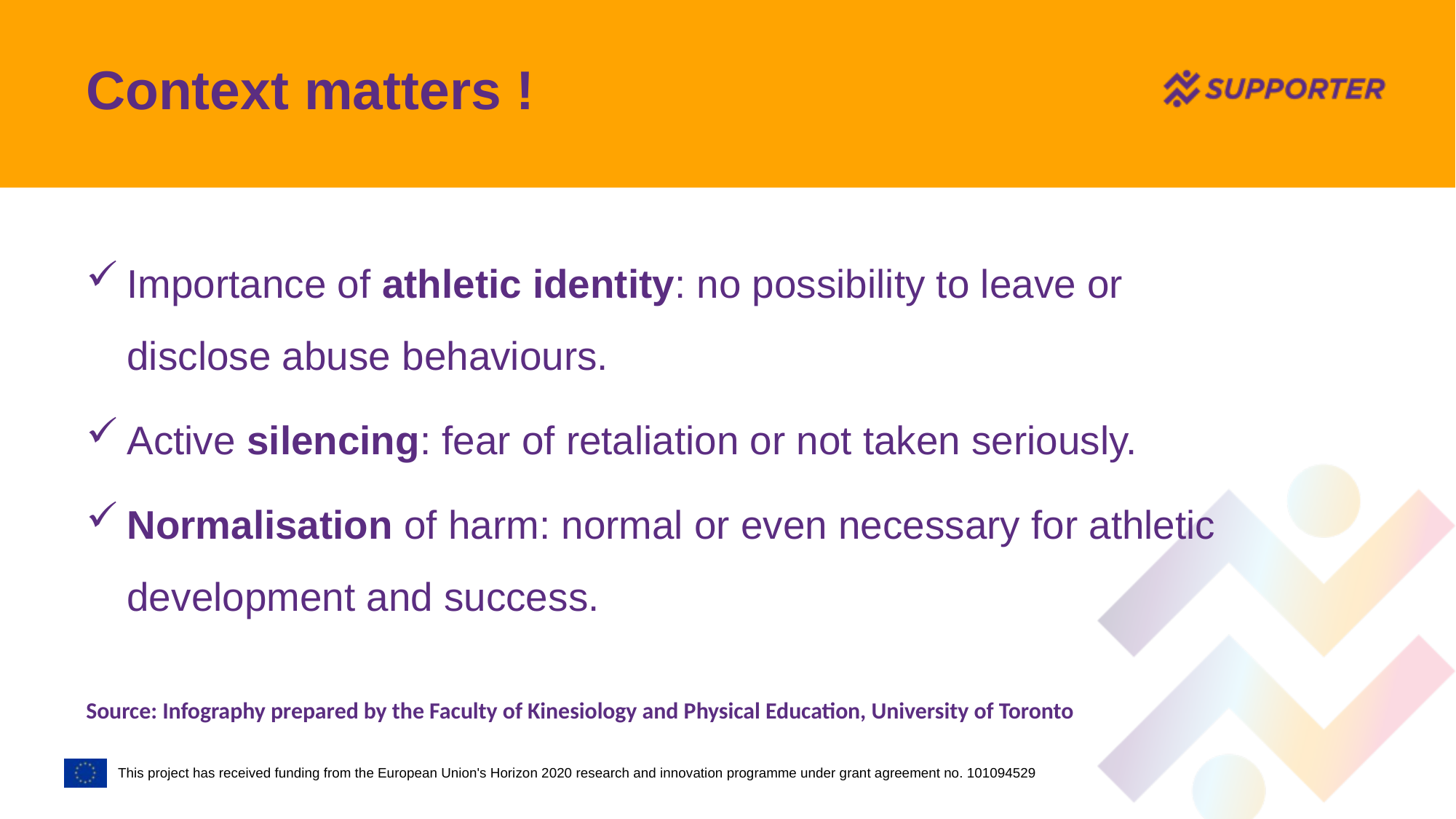

# Context matters !
Importance of athletic identity: no possibility to leave or disclose abuse behaviours.
Active silencing: fear of retaliation or not taken seriously.
Normalisation of harm: normal or even necessary for athletic development and success.

Source: Infography prepared by the Faculty of Kinesiology and Physical Education, University of Toronto